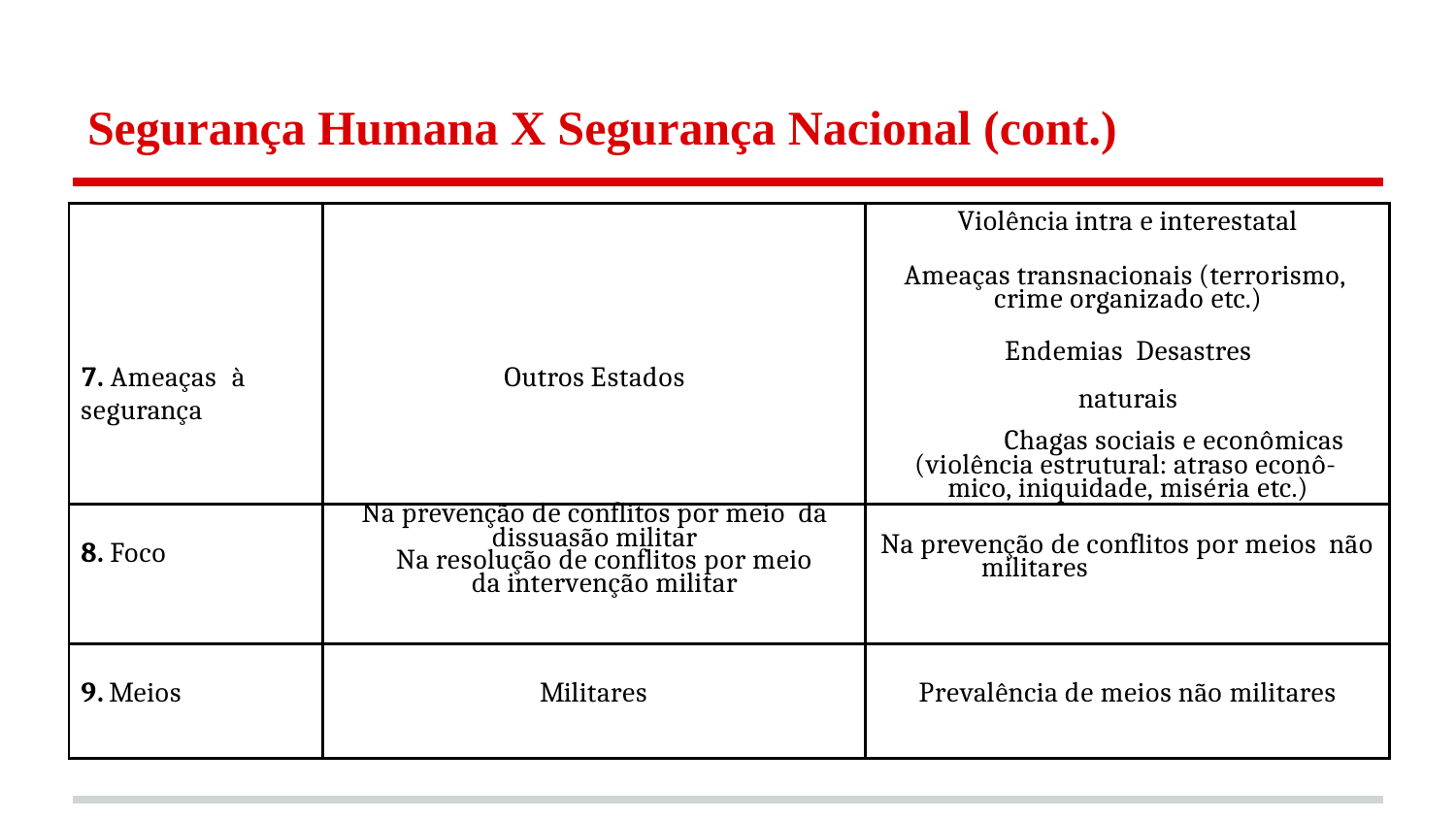

# Segurança Humana X Segurança Nacional (cont.)
| 7. Ameaças à segurança | Outros Estados | Violência intra e interestatal Ameaças transnacionais (terrorismo, crime organizado etc.) Endemias Desastres naturais Chagas sociais e econômicas (violência estrutural: atraso econô- mico, iniquidade, miséria etc.) |
| --- | --- | --- |
| 8. Foco | Na prevenção de conflitos por meio da dissuasão militar Na resolução de conflitos por meio da intervenção militar | Na prevenção de conflitos por meios não militares |
| 9. Meios | Militares | Prevalência de meios não militares |